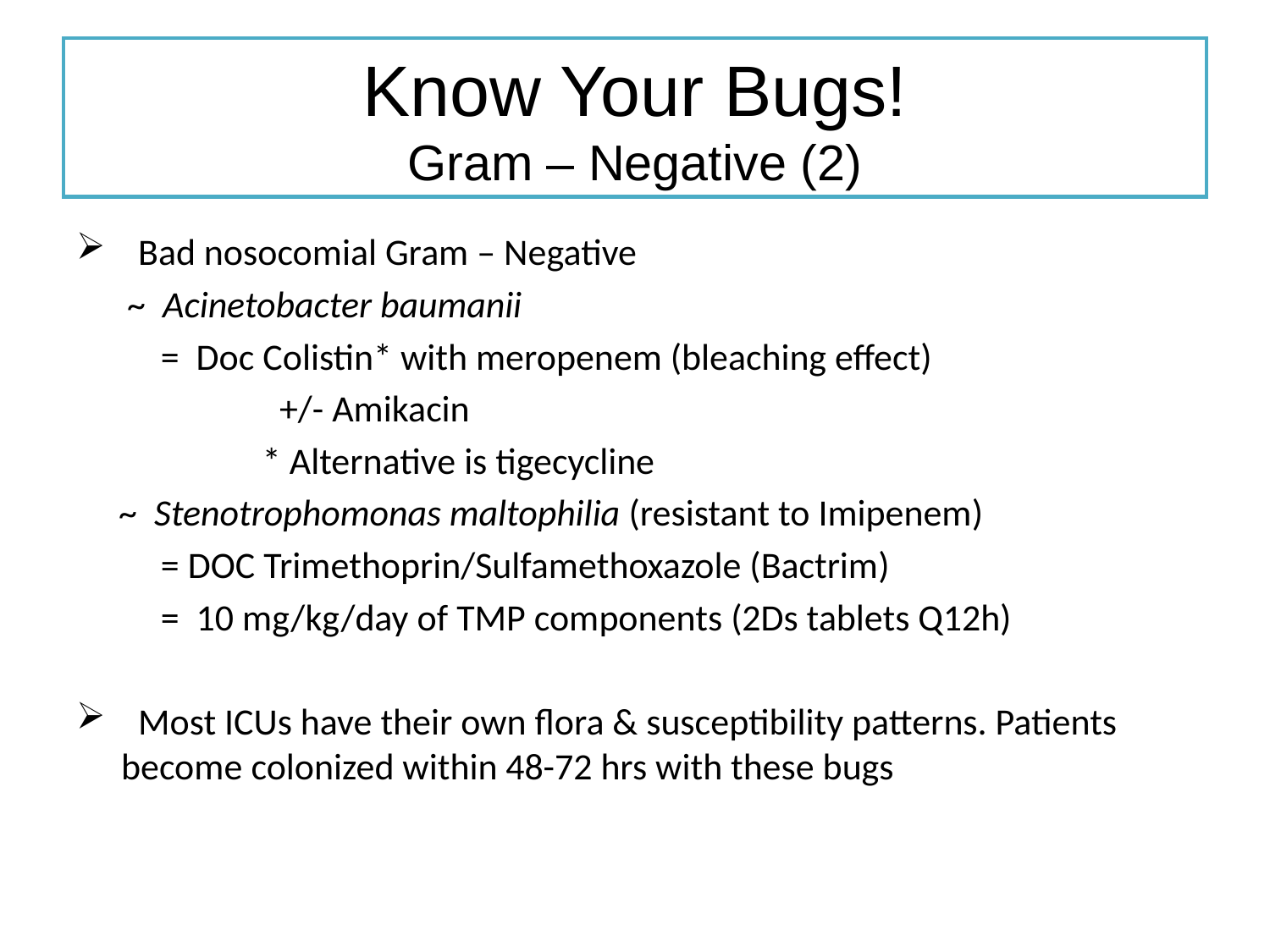

# Know Your Bugs! Gram – Negative (2)
  Bad nosocomial Gram – Negative
      ~  Acinetobacter baumanii
          =  Doc Colistin* with meropenem (bleaching effect)
                        +/- Amikacin
                      * Alternative is tigecycline
     ~  Stenotrophomonas maltophilia (resistant to Imipenem)
          = DOC Trimethoprin/Sulfamethoxazole (Bactrim)
          =  10 mg/kg/day of TMP components (2Ds tablets Q12h)

  Most ICUs have their own flora & susceptibility patterns. Patients become colonized within 48-72 hrs with these bugs